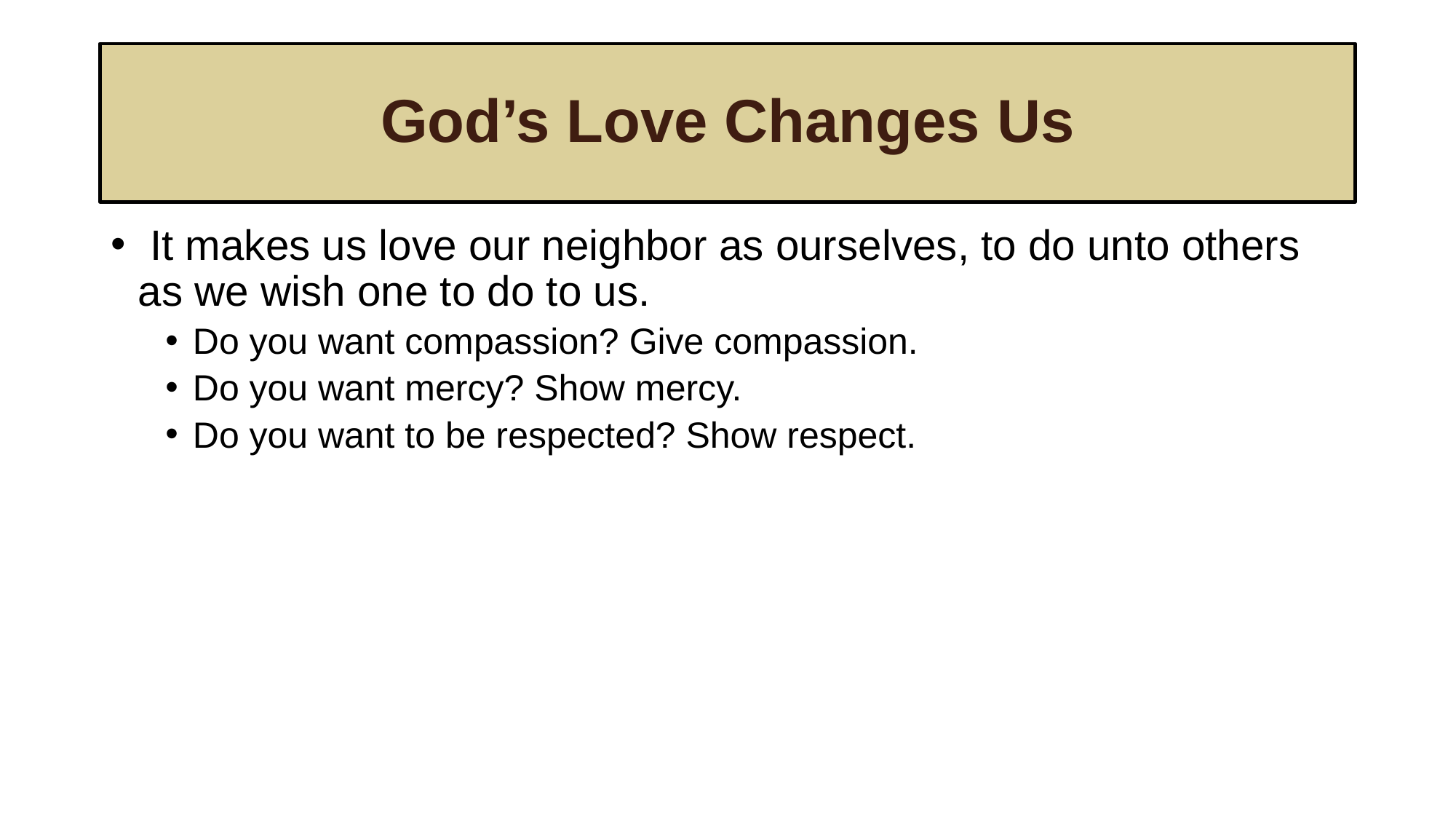

# God’s Love Changes Us
 It makes us love our neighbor as ourselves, to do unto others as we wish one to do to us.
Do you want compassion? Give compassion.
Do you want mercy? Show mercy.
Do you want to be respected? Show respect.